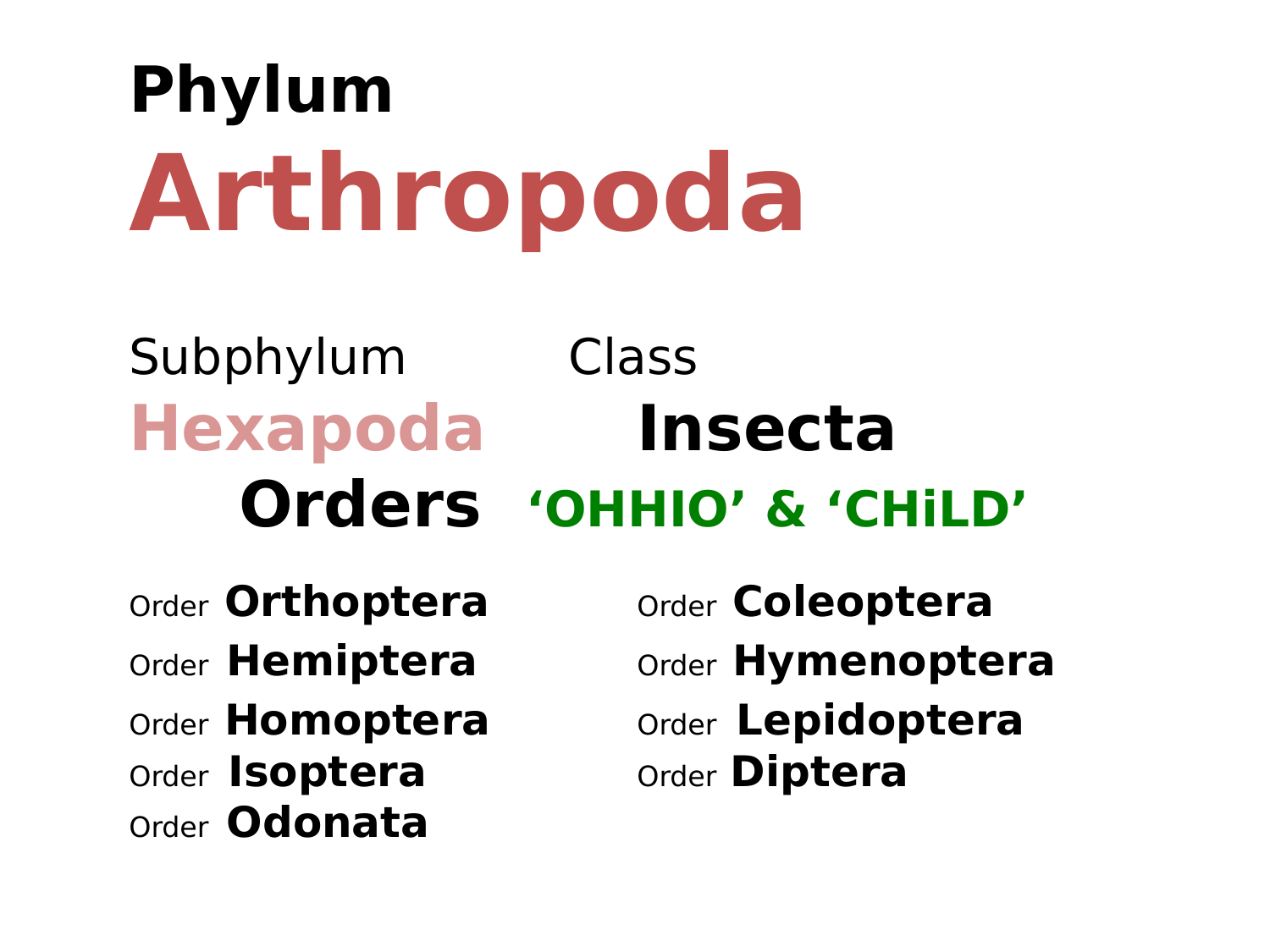

Phylum
Arthropoda

Subphylum        Class
Hexapoda		Insecta
     Orders  ‘OHHIO’ & ‘CHiLD’

Order Orthoptera 		Order Coleoptera
Order  Hemiptera		Order Hymenoptera
Order Homoptera		Order  Lepidoptera
Order  Isoptera		Order Diptera
Order  Odonata